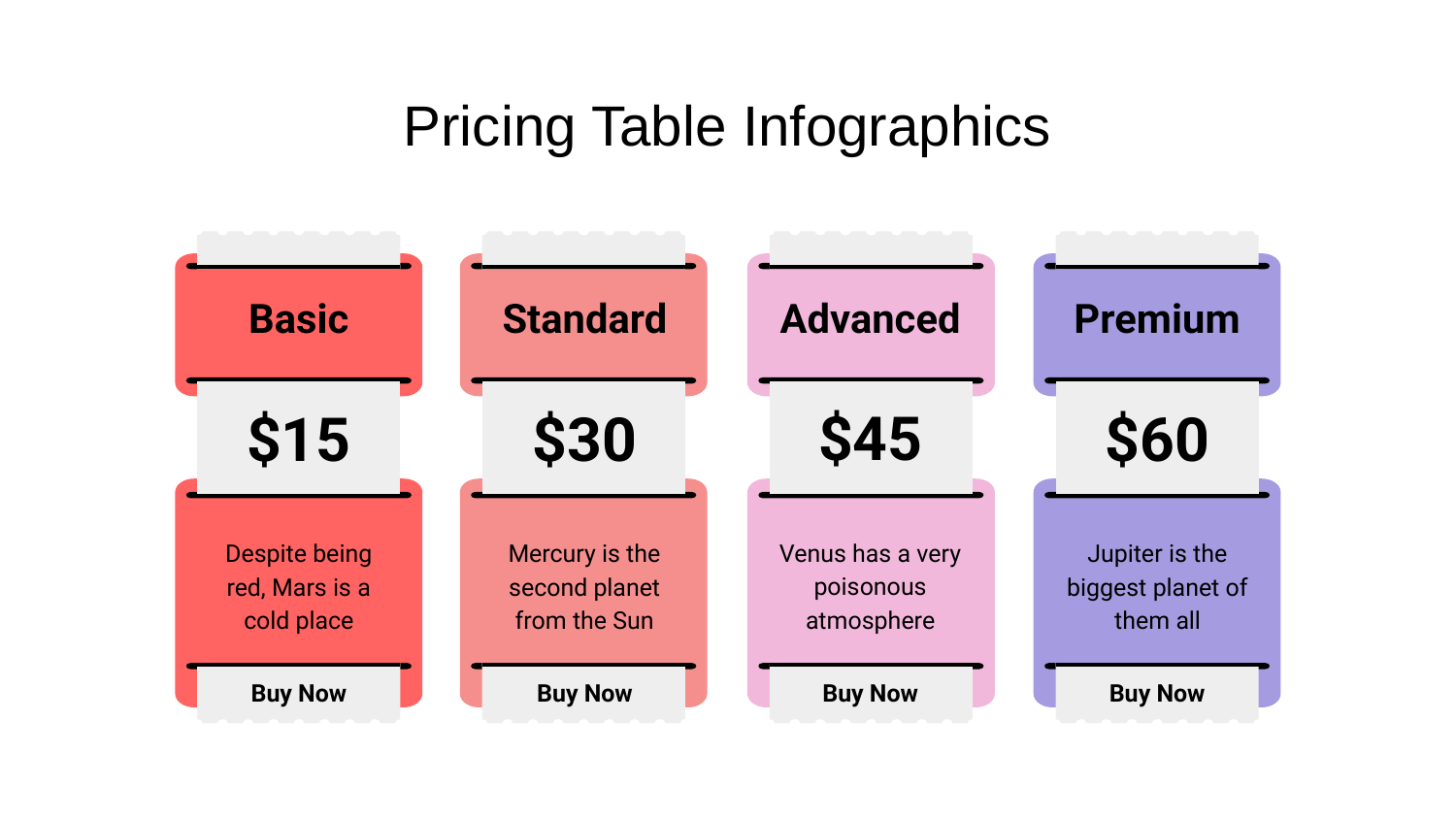

# Pricing Table Infographics

Basic
Standard
Advanced
Premium
$45
$30
$60
$15
Venus has a very poisonous atmosphere
Jupiter is the biggest planet of them all

Despite being red, Mars is a cold place
Mercury is the second planet from the Sun
Buy Now
Buy Now
Buy Now
Buy Now